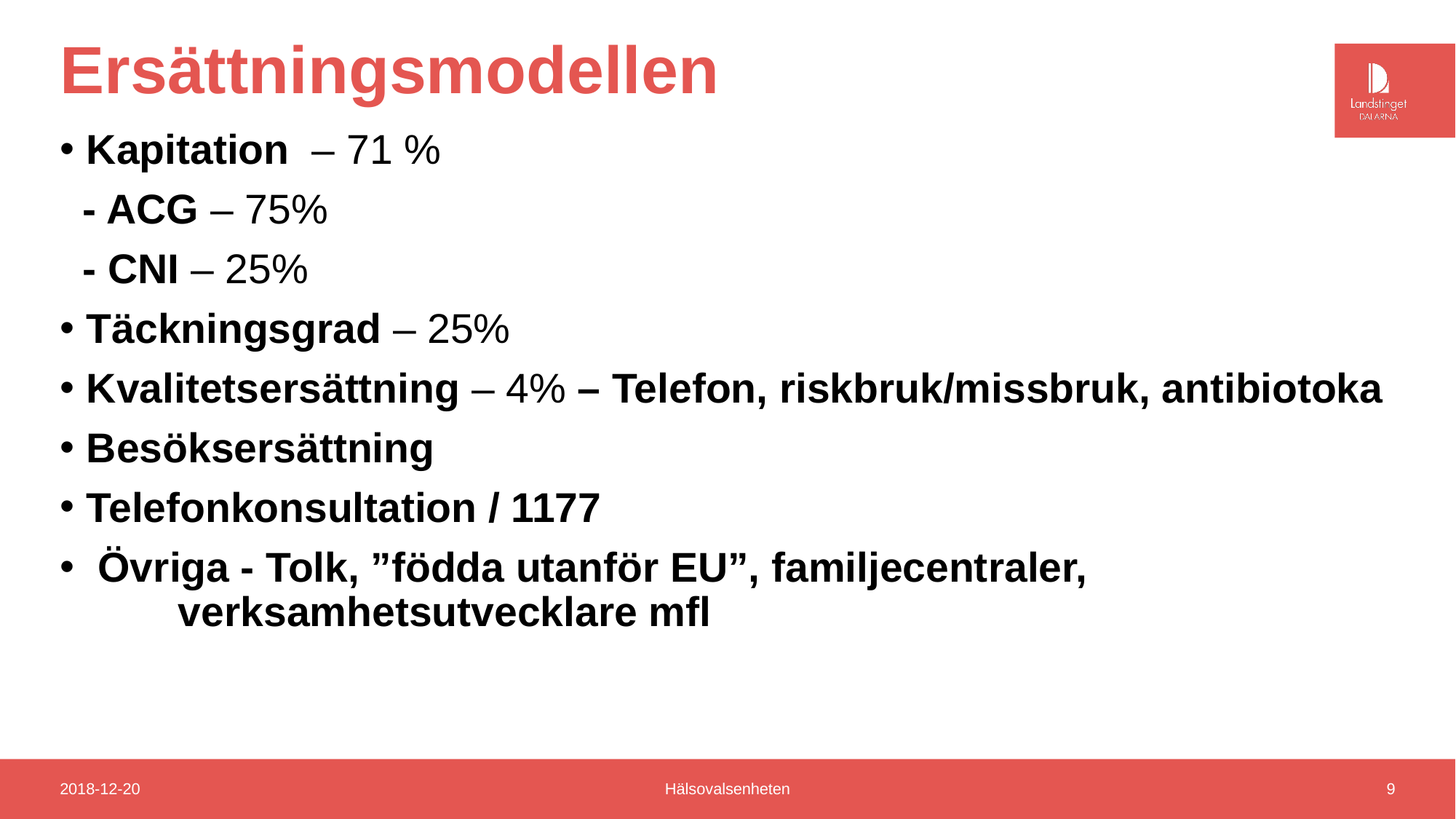

# Ersättningsmodellen
Kapitation  – 71 %
  - ACG – 75%
  - CNI – 25%
Täckningsgrad – 25%
Kvalitetsersättning – 4% – Telefon, riskbruk/missbruk, antibiotoka
Besöksersättning
Telefonkonsultation / 1177
 Övriga - Tolk, ”födda utanför EU”, familjecentraler,                                        verksamhetsutvecklare mfl

2018-12-20
Hälsovalsenheten
9